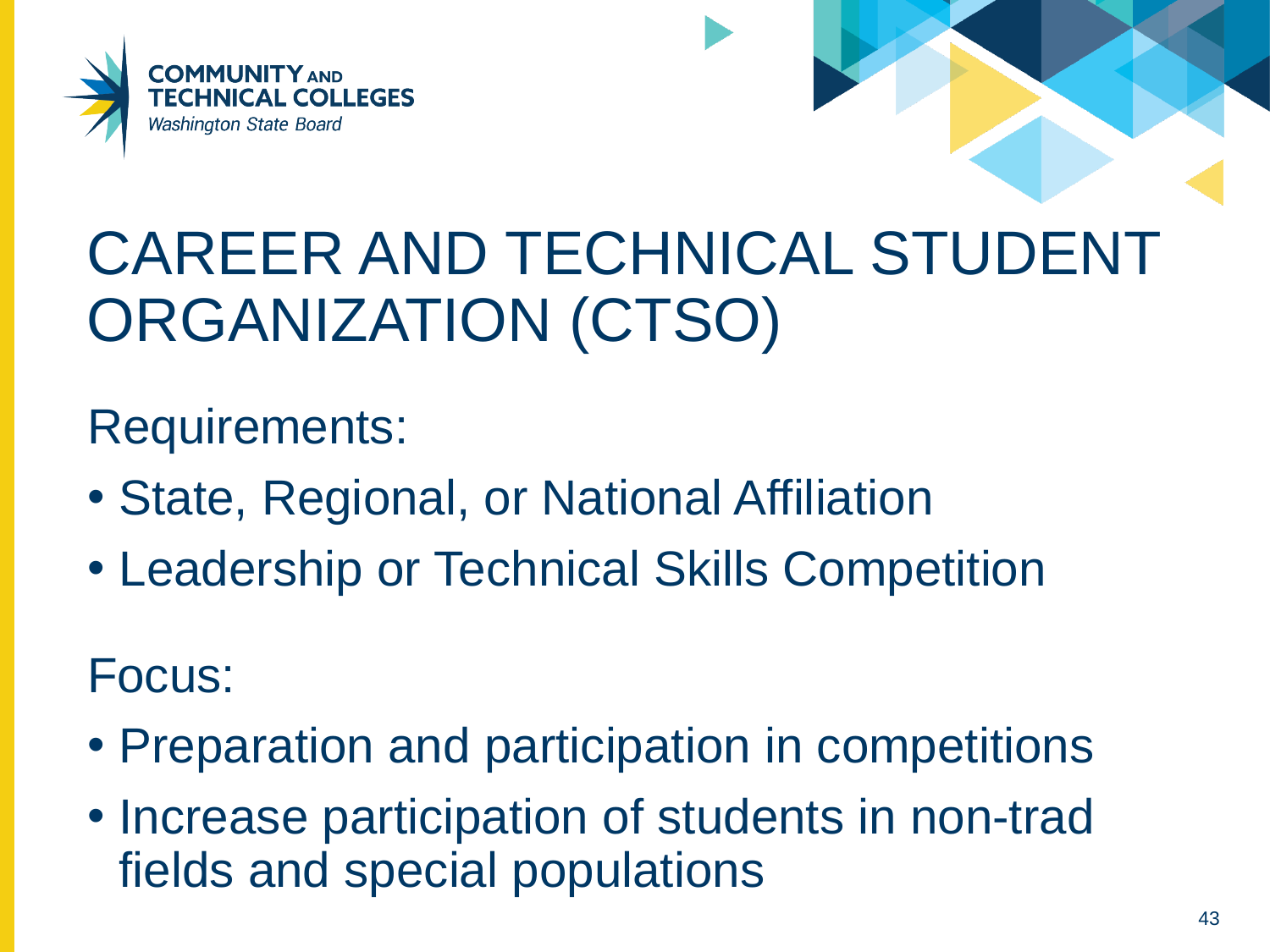

# Career and Technical Student Organization (CTSO)
Requirements:
State, Regional, or National Affiliation
Leadership or Technical Skills Competition

Focus:
Preparation and participation in competitions
Increase participation of students in non-trad fields and special populations

43